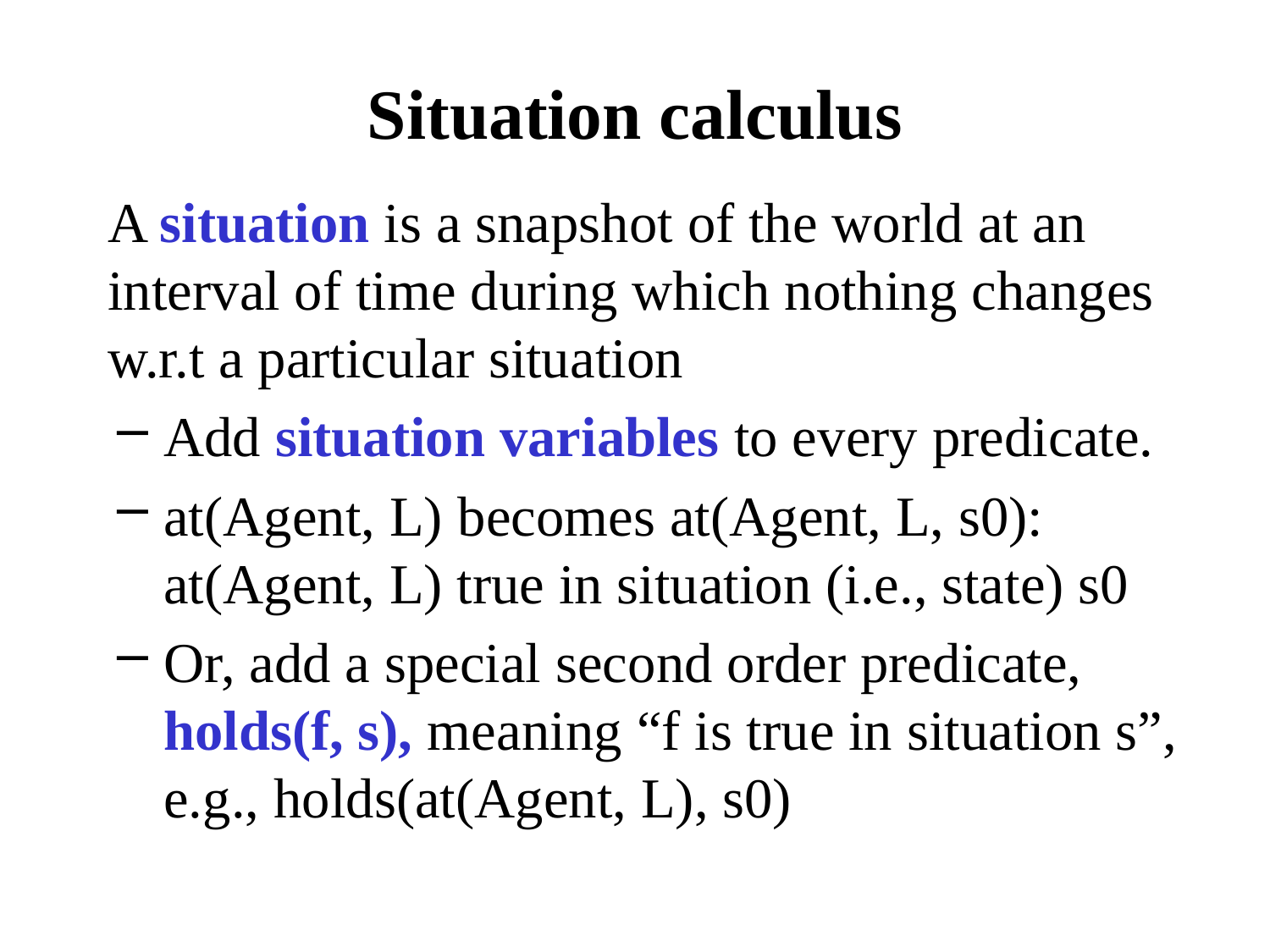

# Situation calculus
A situation is a snapshot of the world at an interval of time during which nothing changes w.r.t a particular situation
Add situation variables to every predicate.
at(Agent, L) becomes at(Agent, L, s0): at(Agent, L) true in situation (i.e., state) s0
Or, add a special second order predicate, holds(f, s), meaning “f is true in situation s”, e.g., holds(at(Agent, L), s0)